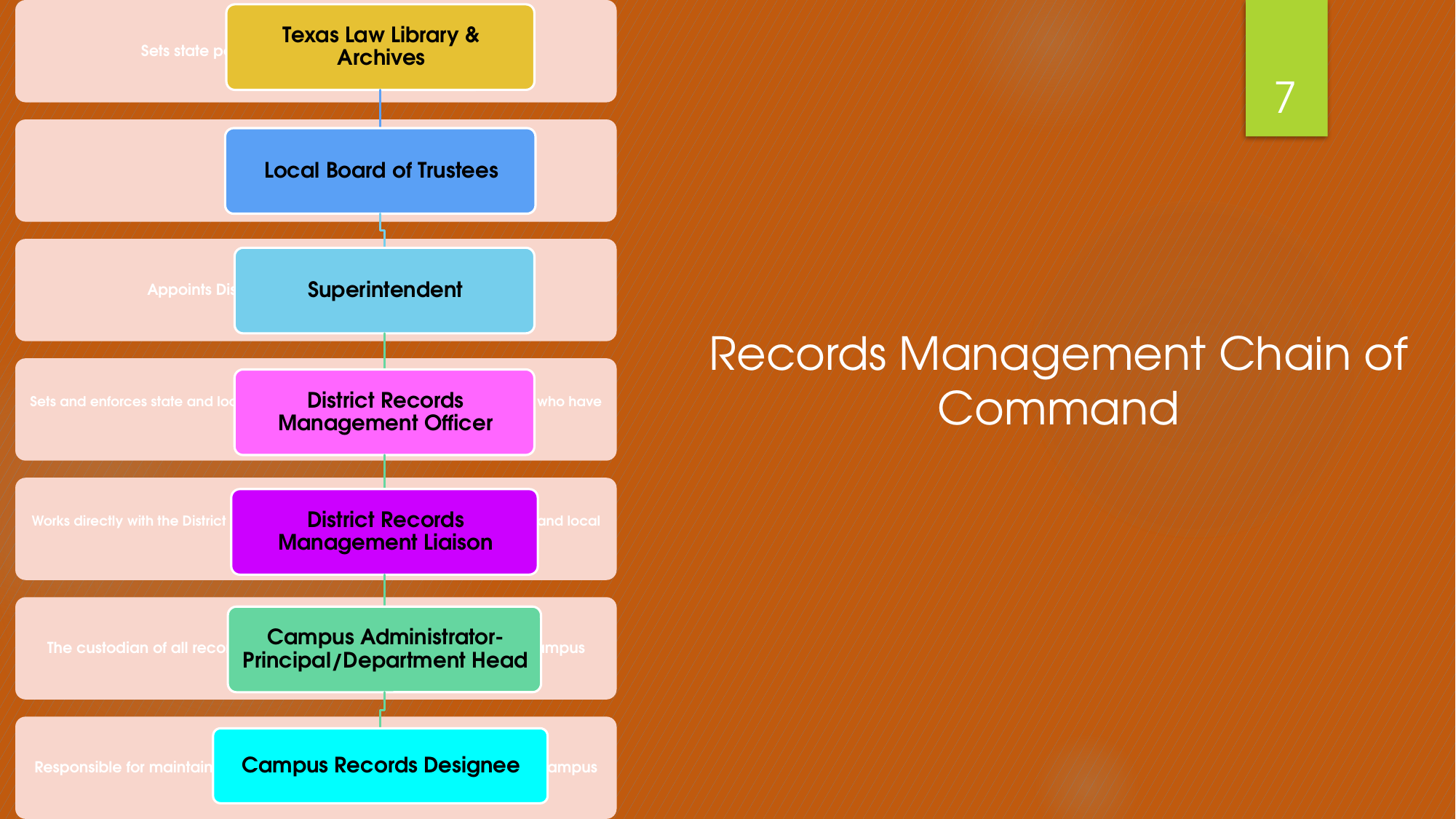

Responsible for maintaining and securing all student records on their campus
The custodian of all records of currently enrolled students on their campus
Works directly with the District Records Management Officer to enforce state and local policies
Sets and enforces state and local policies.  Custodian of records for students who have graduated or withdrawn
Appoints District Records Management Officer
Sets local policies
Sets state policies and local retention schedules
Texas Law Library & Archives
Local Board of Trustees
Superintendent
District Records Management Officer
District Records Management Liaison
Campus Administrator-Principal/Department Head
Campus Records Designee
7
Records Management Chain of Command